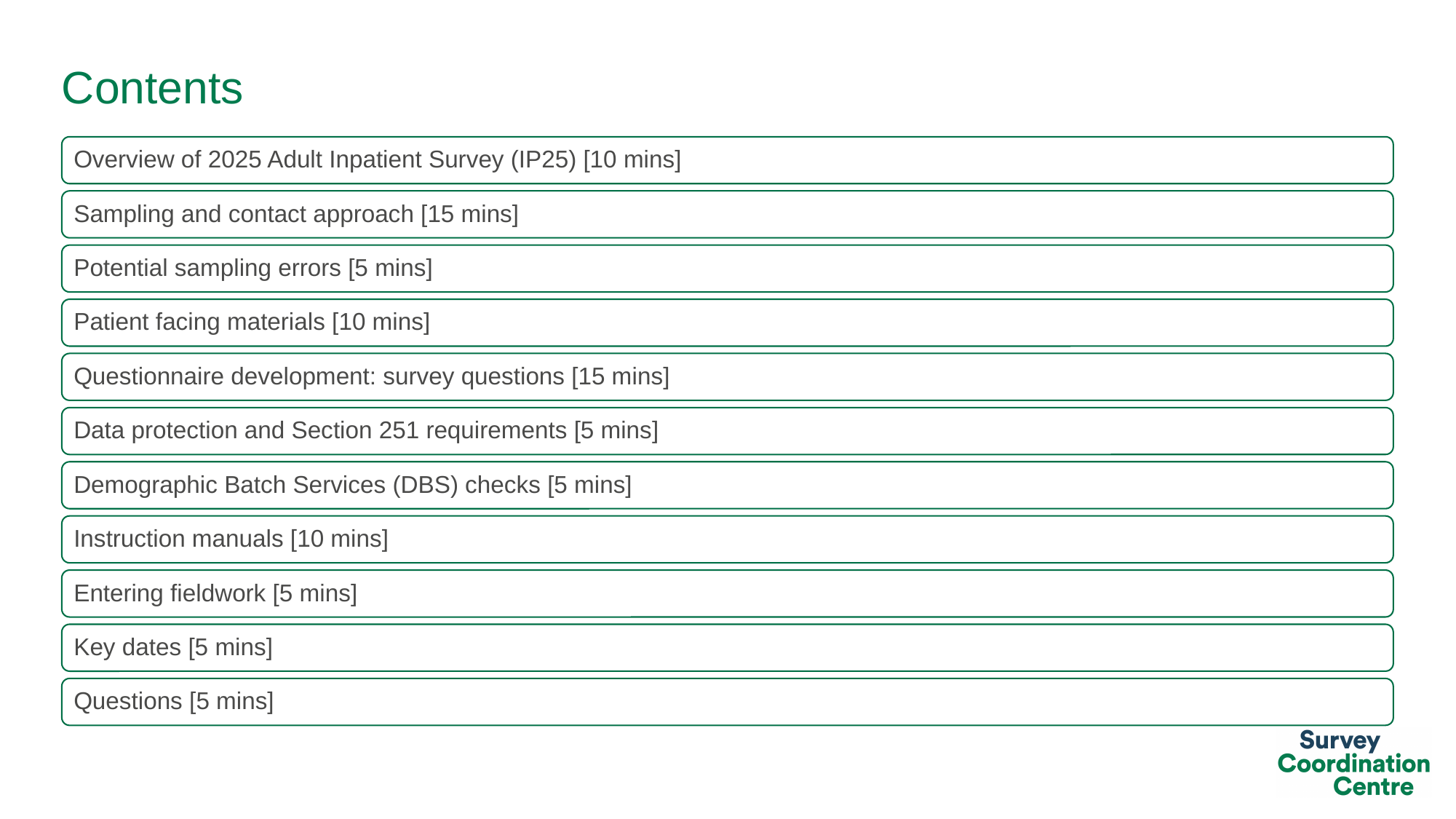

# Contents
Overview of 2025 Adult Inpatient Survey (IP25) [10 mins]
Sampling and contact approach [15 mins]
Potential sampling errors [5 mins]
Patient facing materials [10 mins]
Questionnaire development: survey questions [15 mins]
Data protection and Section 251 requirements [5 mins]
Demographic Batch Services (DBS) checks [5 mins]
Instruction manuals [10 mins]
Entering fieldwork [5 mins]
Key dates [5 mins]
Questions [5 mins]